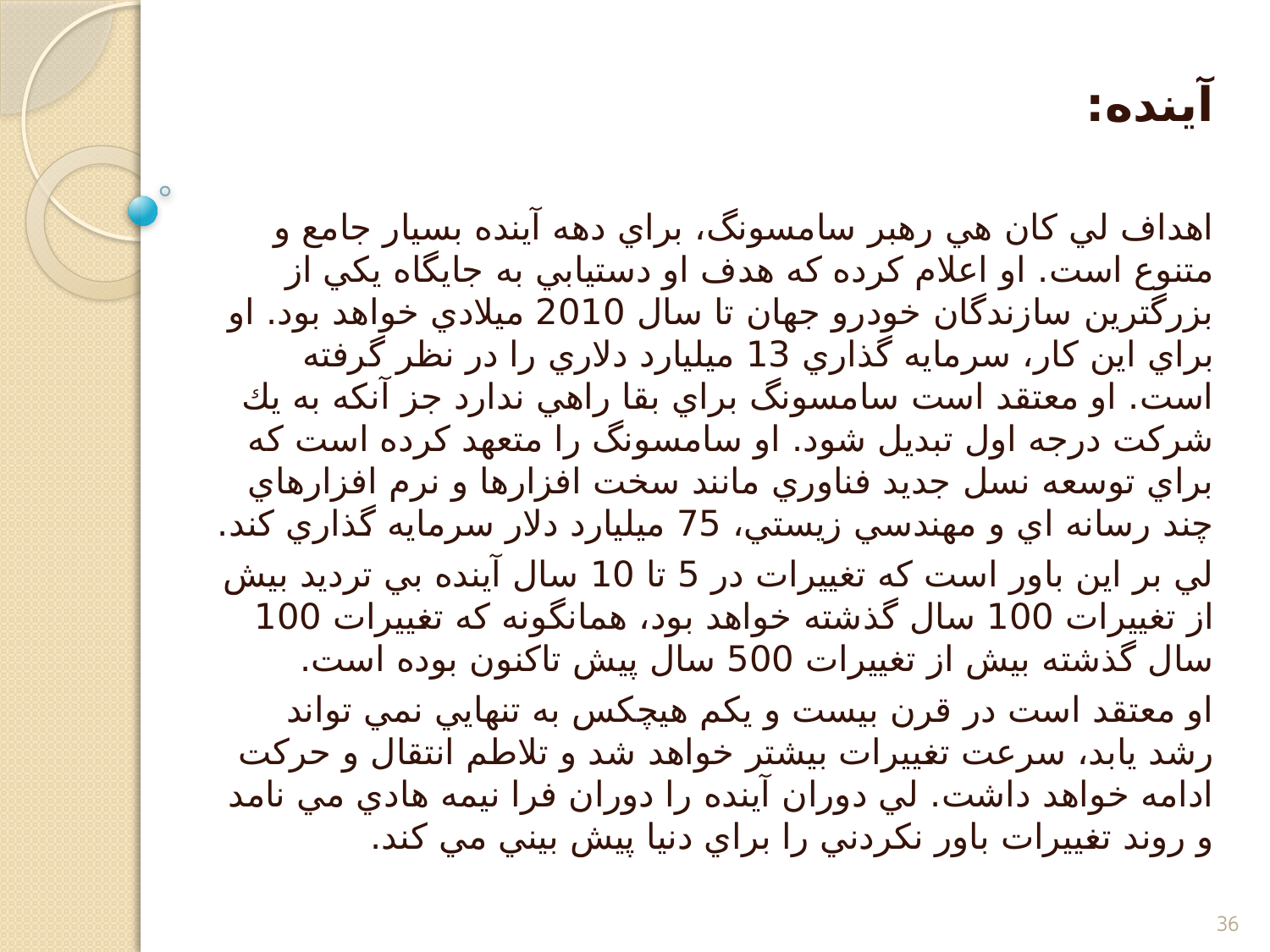

آينده:

اهداف لي كان هي رهبر سامسونگ، براي دهه آينده بسيار جامع و متنوع است. او اعلام كرده كه هدف او دستيابي به جايگاه يكي از بزرگترين سازندگان خودرو جهان تا سال 2010 ميلادي خواهد بود. او براي اين كار، سرمايه گذاري 13 ميليارد دلاري را در نظر گرفته است. او معتقد است سامسونگ براي بقا راهي ندارد جز آنكه به يك شركت درجه اول تبديل شود. او سامسونگ را متعهد كرده است كه براي توسعه نسل جديد فناوري مانند سخت افزارها و نرم افزارهاي چند رسانه اي و مهندسي زيستي، 75 ميليارد دلار سرمايه گذاري كند.
لي بر اين باور است كه تغييرات در 5 تا 10 سال آينده بي ترديد بيش از تغييرات 100 سال گذشته خواهد بود، همانگونه كه تغييرات 100 سال گذشته بيش از تغييرات 500 سال پيش تاكنون بوده است.
او معتقد است در قرن بيست و يكم هيچكس به تنهايي نمي تواند رشد يابد، سرعت تغييرات بيشتر خواهد شد و تلاطم انتقال و حركت ادامه خواهد داشت. لي دوران آينده را دوران فرا نيمه هادي مي نامد و روند تغييرات باور نكردني را براي دنيا پيش بيني مي كند.

36